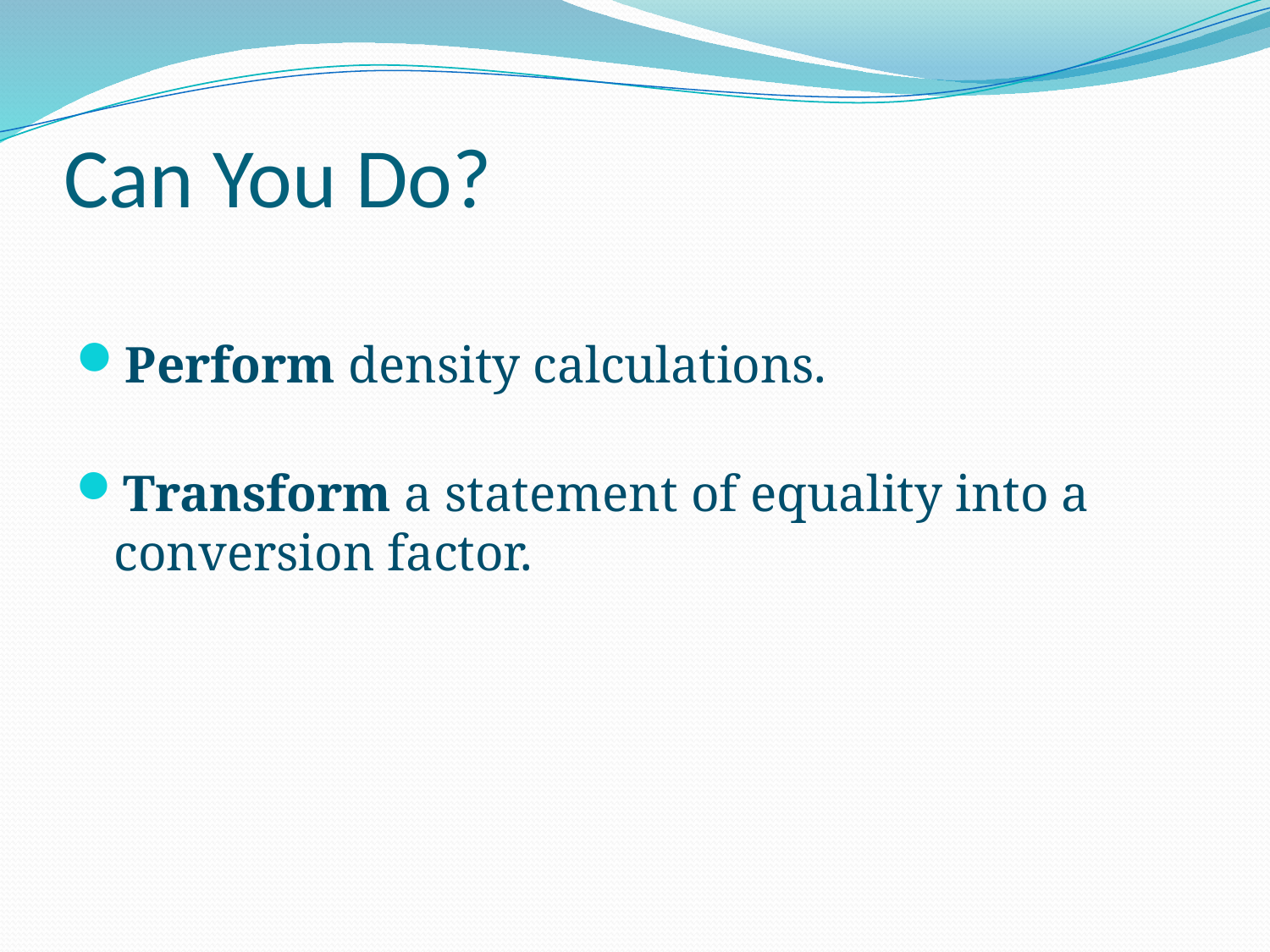

# Can You Do?

Perform density calculations.
Transform a statement of equality into a conversion factor.